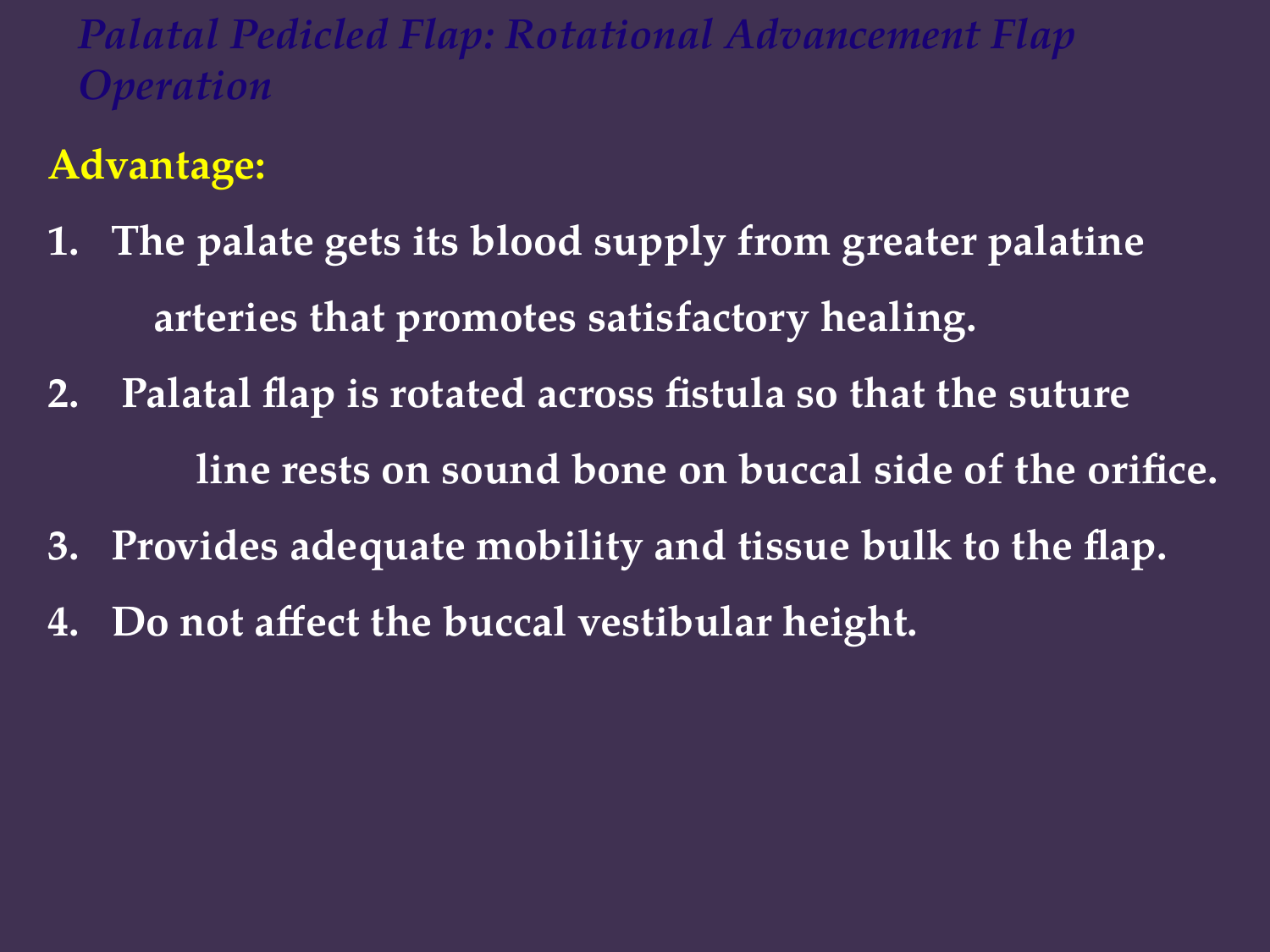

Palatal Pedicled Flap: Rotational Advancement Flap Operation
Advantage:
The palate gets its blood supply from greater palatine               arteries that promotes satisfactory healing.
 Palatal flap is rotated across fistula so that the suture                    line rests on sound bone on buccal side of the orifice.
Provides adequate mobility and tissue bulk to the flap.
Do not affect the buccal vestibular height.